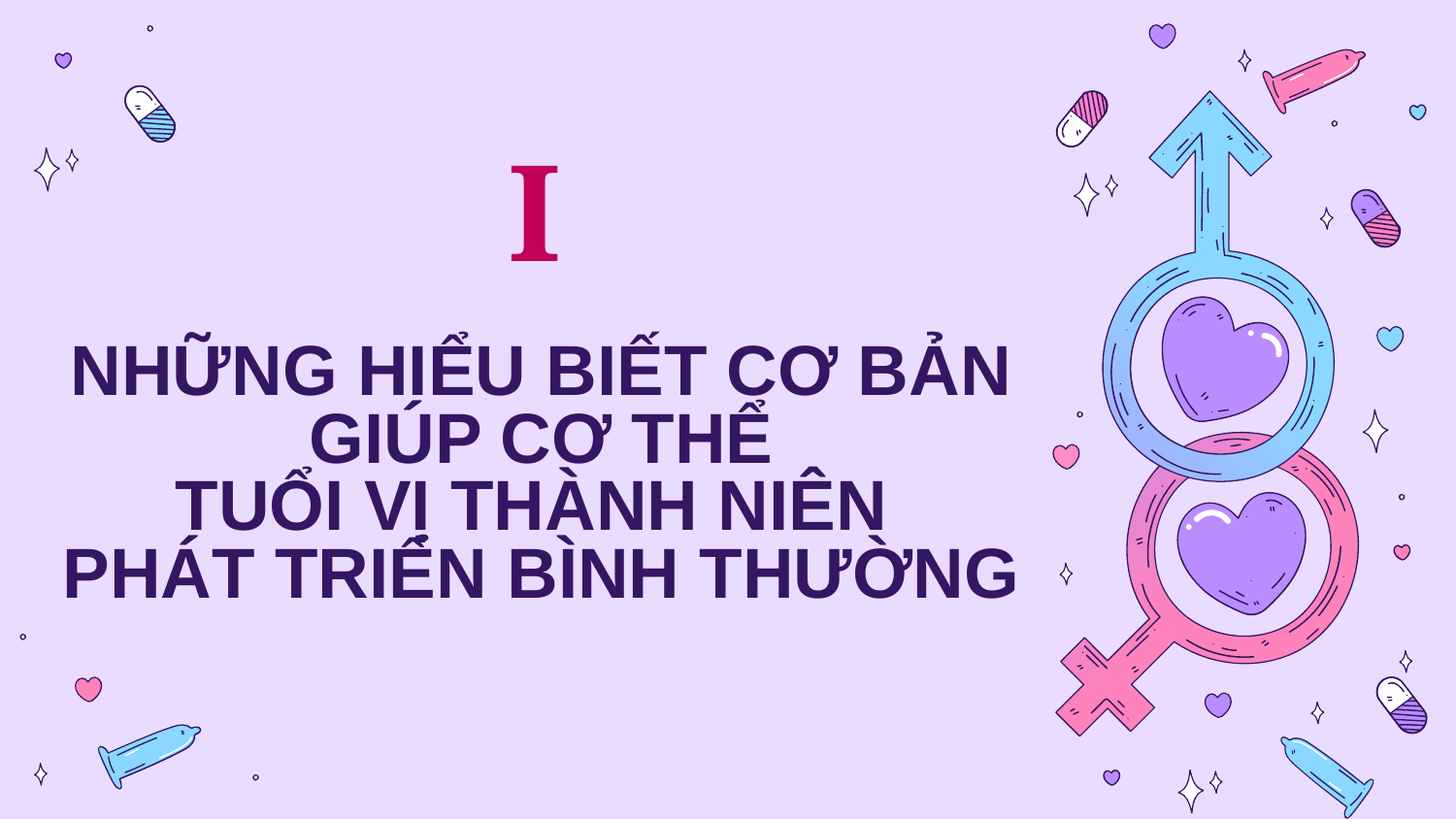

I
# NHỮNG HIỂU BIẾT CƠ BẢN GIÚP CƠ THỂ TUỔI VỊ THÀNH NIÊN PHÁT TRIỂN BÌNH THƯỜNG